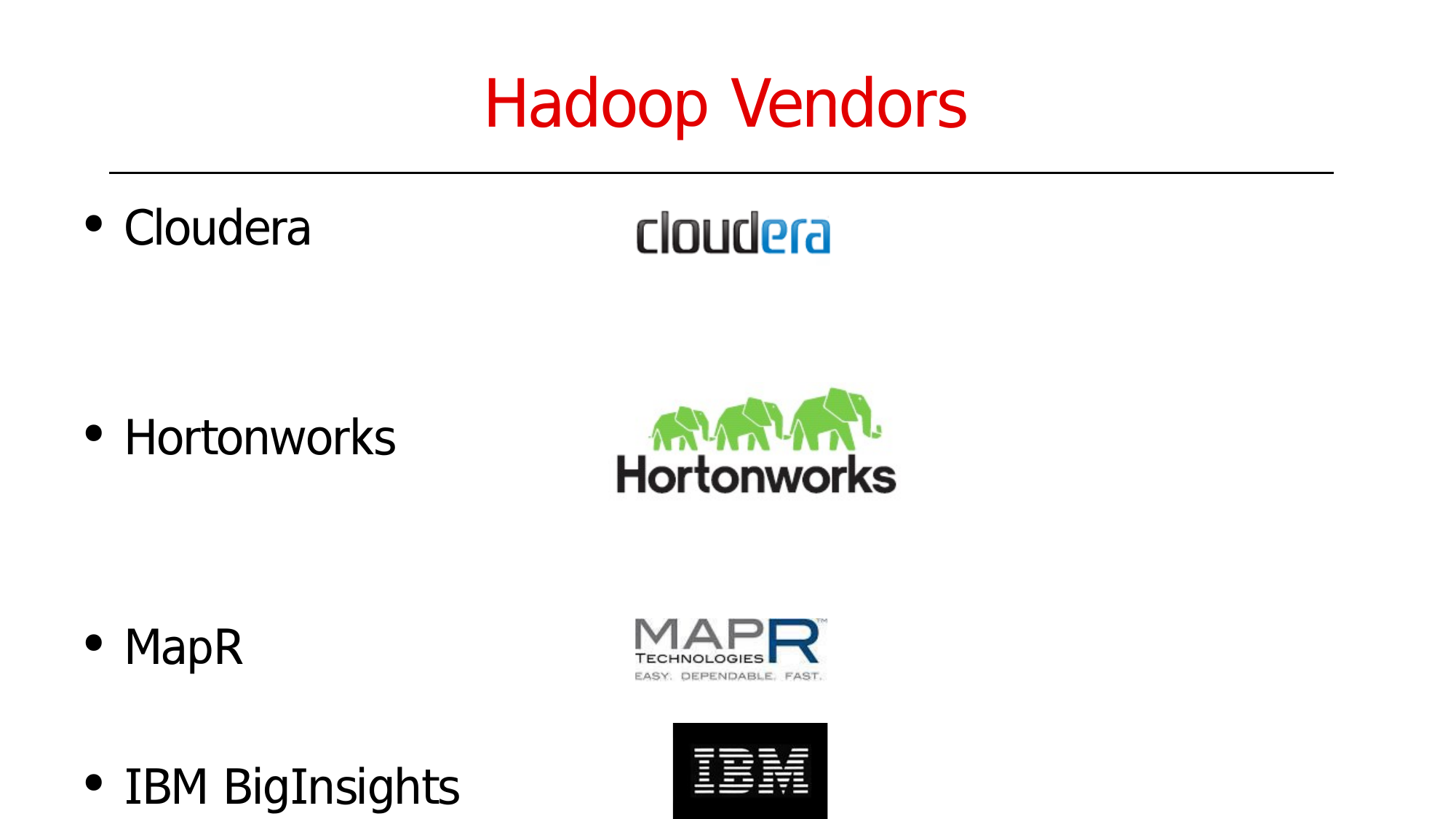

# Hadoop Vendors
Cloudera

Hortonworks
MapR

IBM BigInsights